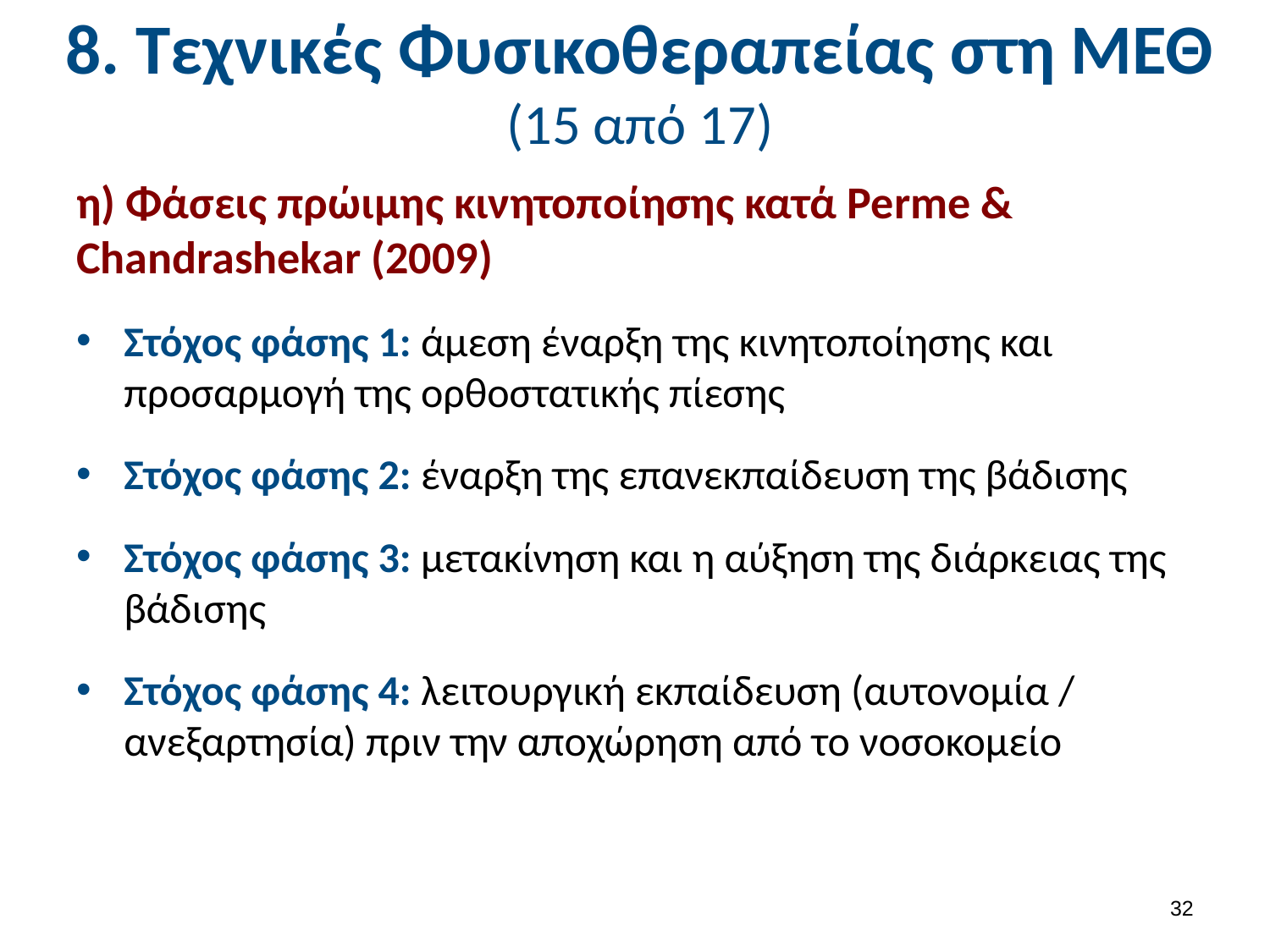

# 8. Τεχνικές Φυσικοθεραπείας στη ΜΕΘ (15 από 17)
η) Φάσεις πρώιμης κινητοποίησης κατά Perme & Chandrashekar (2009)
Στόχος φάσης 1: άμεση έναρξη της κινητοποίησης και προσαρμογή της ορθοστατικής πίεσης
Στόχος φάσης 2: έναρξη της επανεκπαίδευση της βάδισης
Στόχος φάσης 3: μετακίνηση και η αύξηση της διάρκειας της βάδισης
Στόχος φάσης 4: λειτουργική εκπαίδευση (αυτονομία / ανεξαρτησία) πριν την αποχώρηση από το νοσοκομείο

32